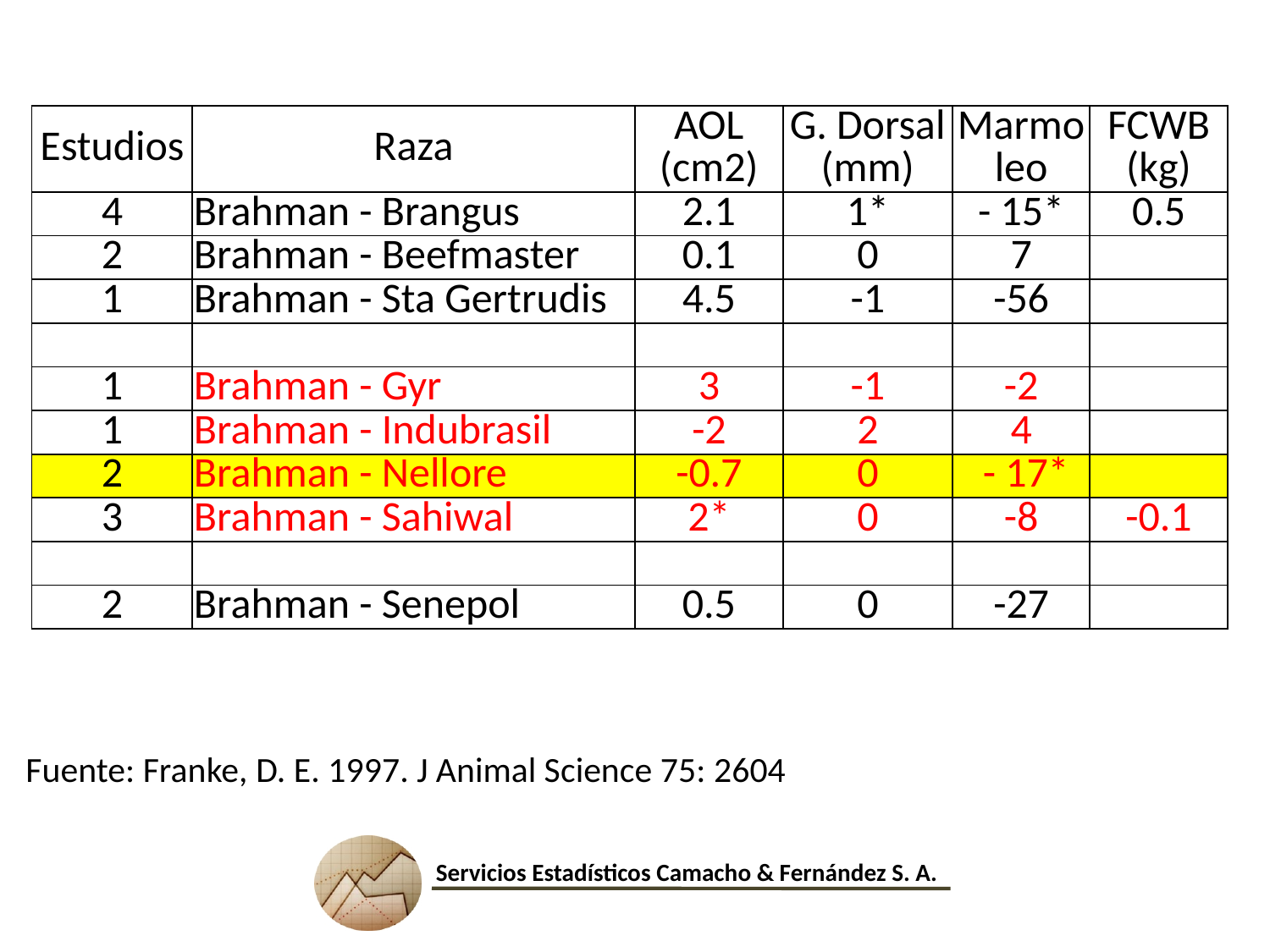

| Estudios | Raza | AOL (cm2) | G. Dorsal (mm) | Marmo leo | FCWB (kg) |
| --- | --- | --- | --- | --- | --- |
| 4 | Brahman - Brangus | 2.1 | 1\* | - 15\* | 0.5 |
| 2 | Brahman - Beefmaster | 0.1 | 0 | 7 |  |
| 1 | Brahman - Sta Gertrudis | 4.5 | -1 | -56 |  |
|  |  |  |  |  |  |
| 1 | Brahman - Gyr | 3 | -1 | -2 |  |
| 1 | Brahman - Indubrasil | -2 | 2 | 4 |  |
| 2 | Brahman - Nellore | -0.7 | 0 | - 17\* |  |
| 3 | Brahman - Sahiwal | 2\* | 0 | -8 | -0.1 |
|  |  |  |  |  |  |
| 2 | Brahman - Senepol | 0.5 | 0 | -27 |  |
Fuente: Franke, D. E. 1997. J Animal Science 75: 2604